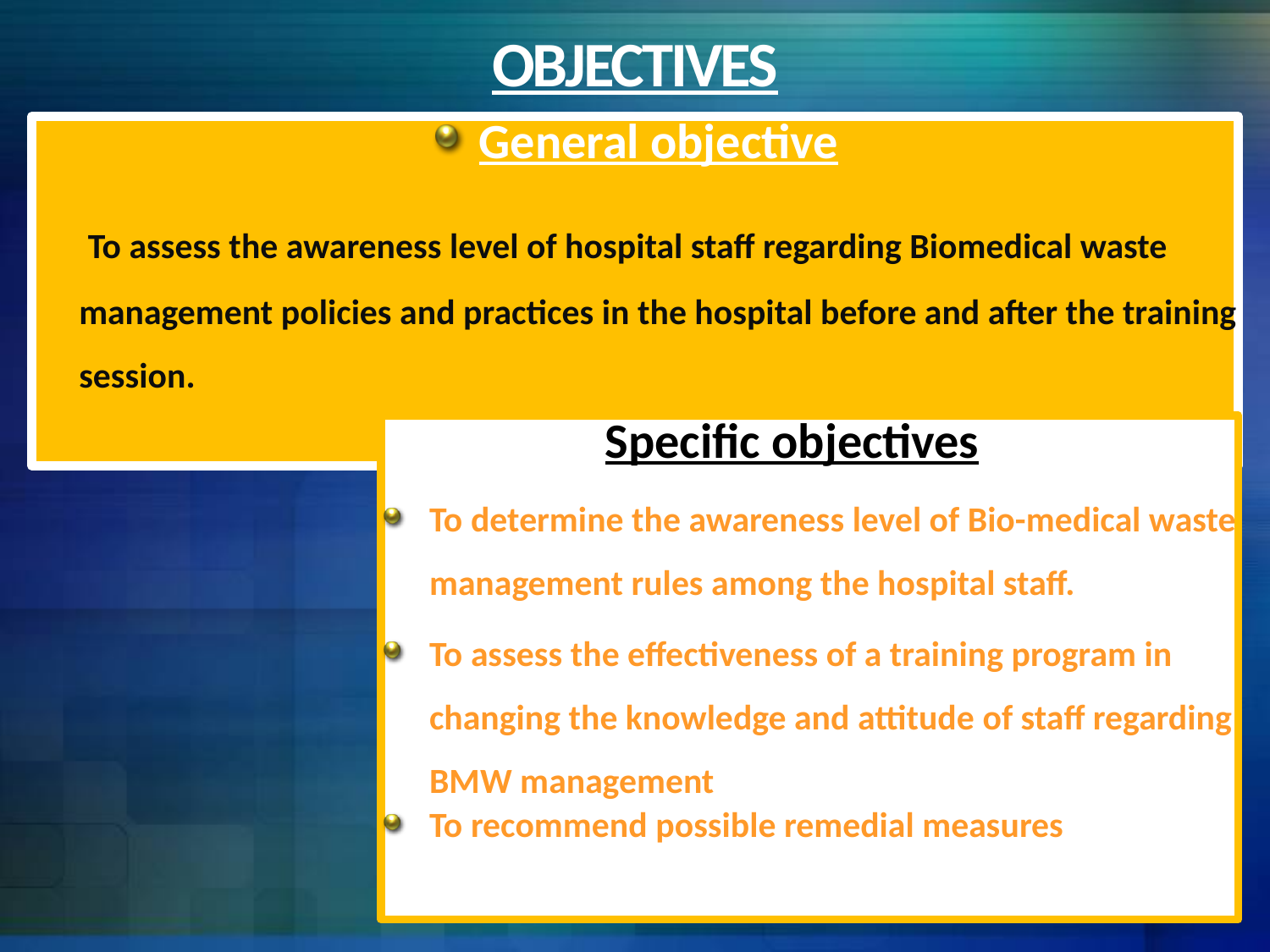

# OBJECTIVES
General objective
     To assess the awareness level of hospital staff regarding Biomedical waste management policies and practices in the hospital before and after the training session.

                    Specific objectives
To determine the awareness level of Bio-medical waste management rules among the hospital staff.
To assess the effectiveness of a training program in changing the knowledge and attitude of staff regarding BMW management
To recommend possible remedial measures